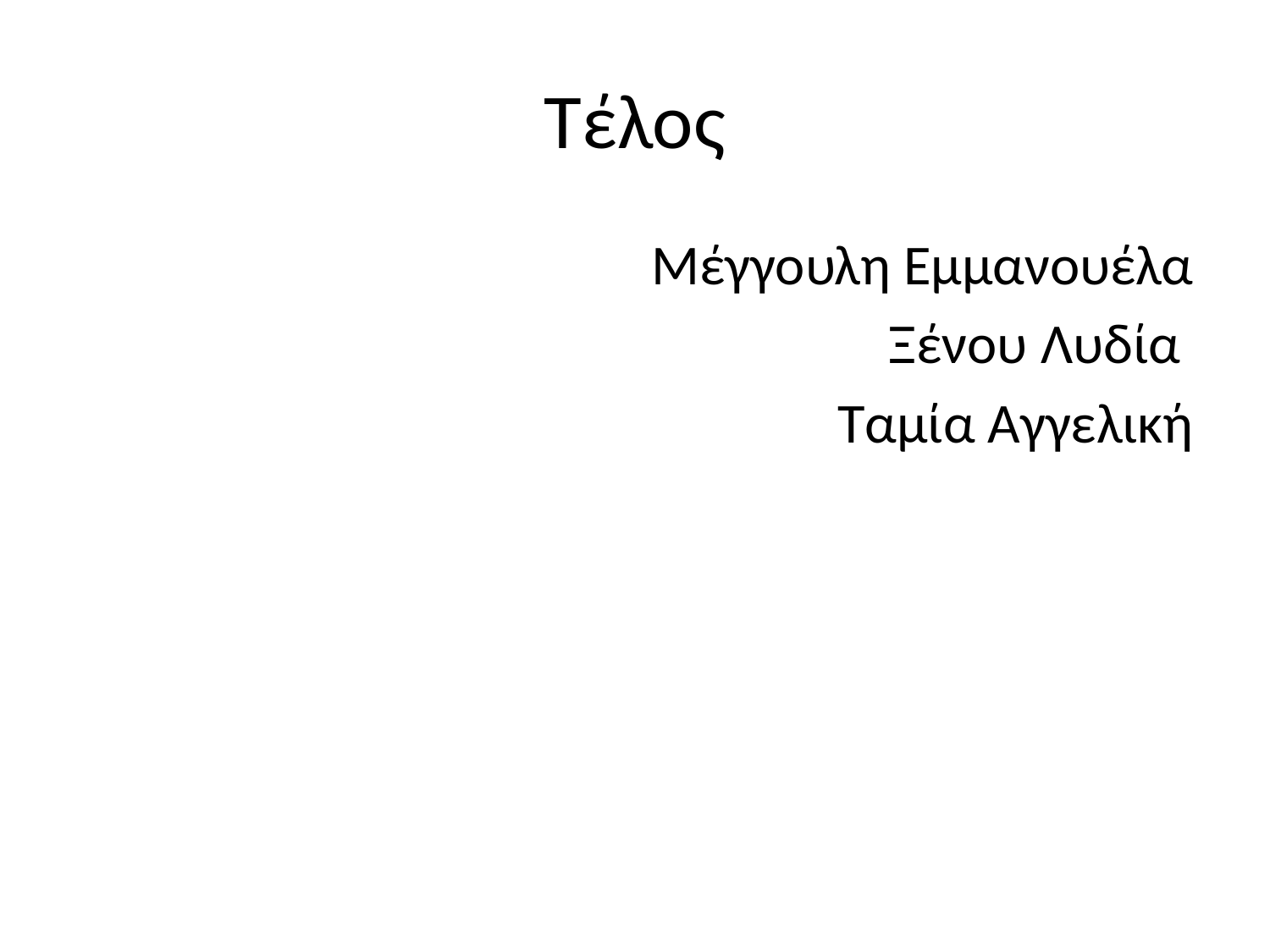

# Τέλος
Μέγγουλη Εμμανουέλα
Ξένου Λυδία
Ταμία Αγγελική